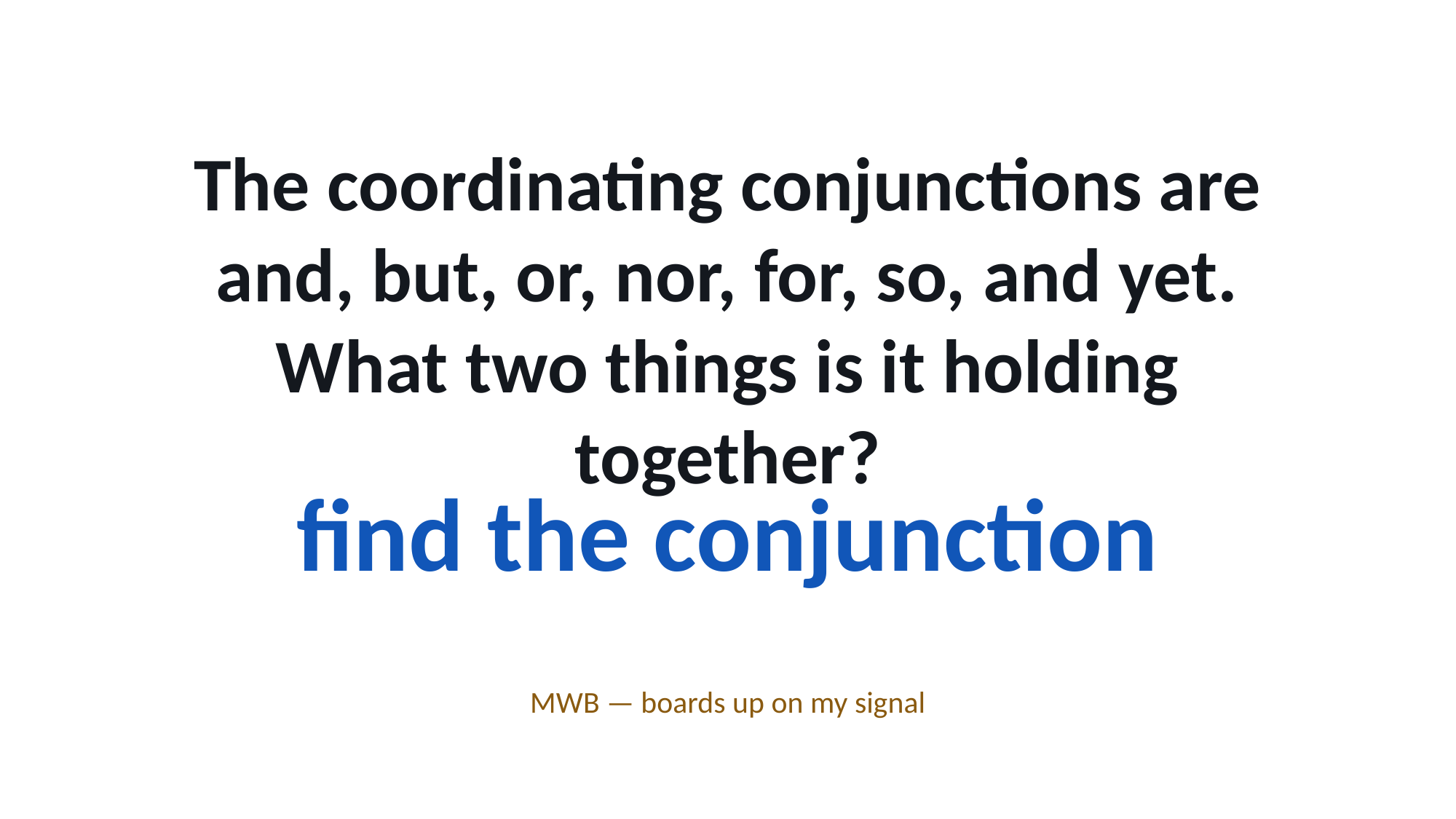

The coordinating conjunctions are and, but, or, nor, for, so, and yet.
What two things is it holding together?
find the conjunction
MWB — boards up on my signal